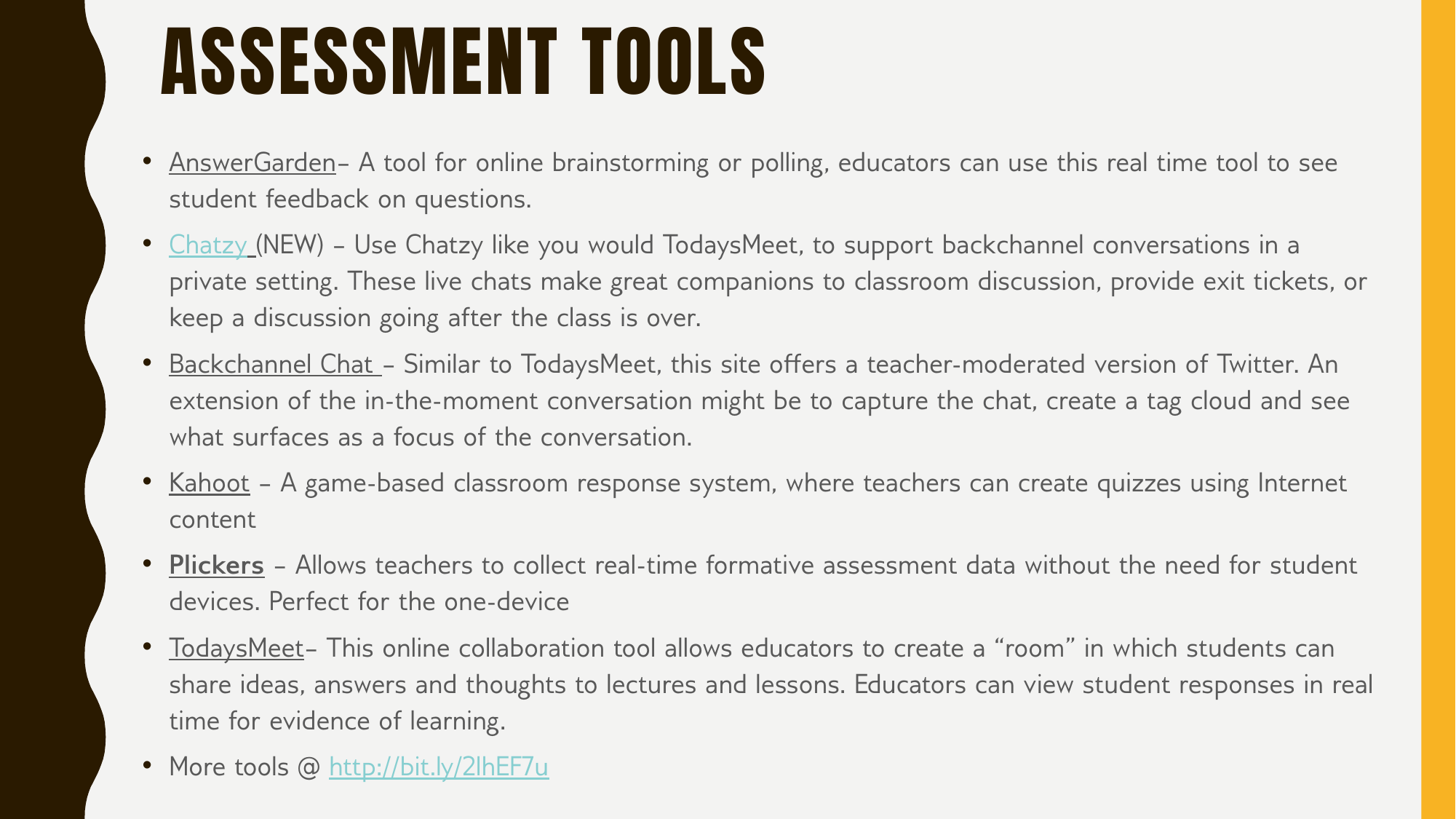

# Assessment Tools
AnswerGarden– A tool for online brainstorming or polling, educators can use this real time tool to see student feedback on questions.
Chatzy (NEW) – Use Chatzy like you would TodaysMeet, to support backchannel conversations in a private setting. These live chats make great companions to classroom discussion, provide exit tickets, or keep a discussion going after the class is over.
Backchannel Chat – Similar to TodaysMeet, this site offers a teacher-moderated version of Twitter. An extension of the in-the-moment conversation might be to capture the chat, create a tag cloud and see what surfaces as a focus of the conversation.
Kahoot – A game-based classroom response system, where teachers can create quizzes using Internet content
Plickers – Allows teachers to collect real-time formative assessment data without the need for student devices. Perfect for the one-device
TodaysMeet– This online collaboration tool allows educators to create a “room” in which students can share ideas, answers and thoughts to lectures and lessons. Educators can view student responses in real time for evidence of learning.
More tools @ http://bit.ly/2lhEF7u